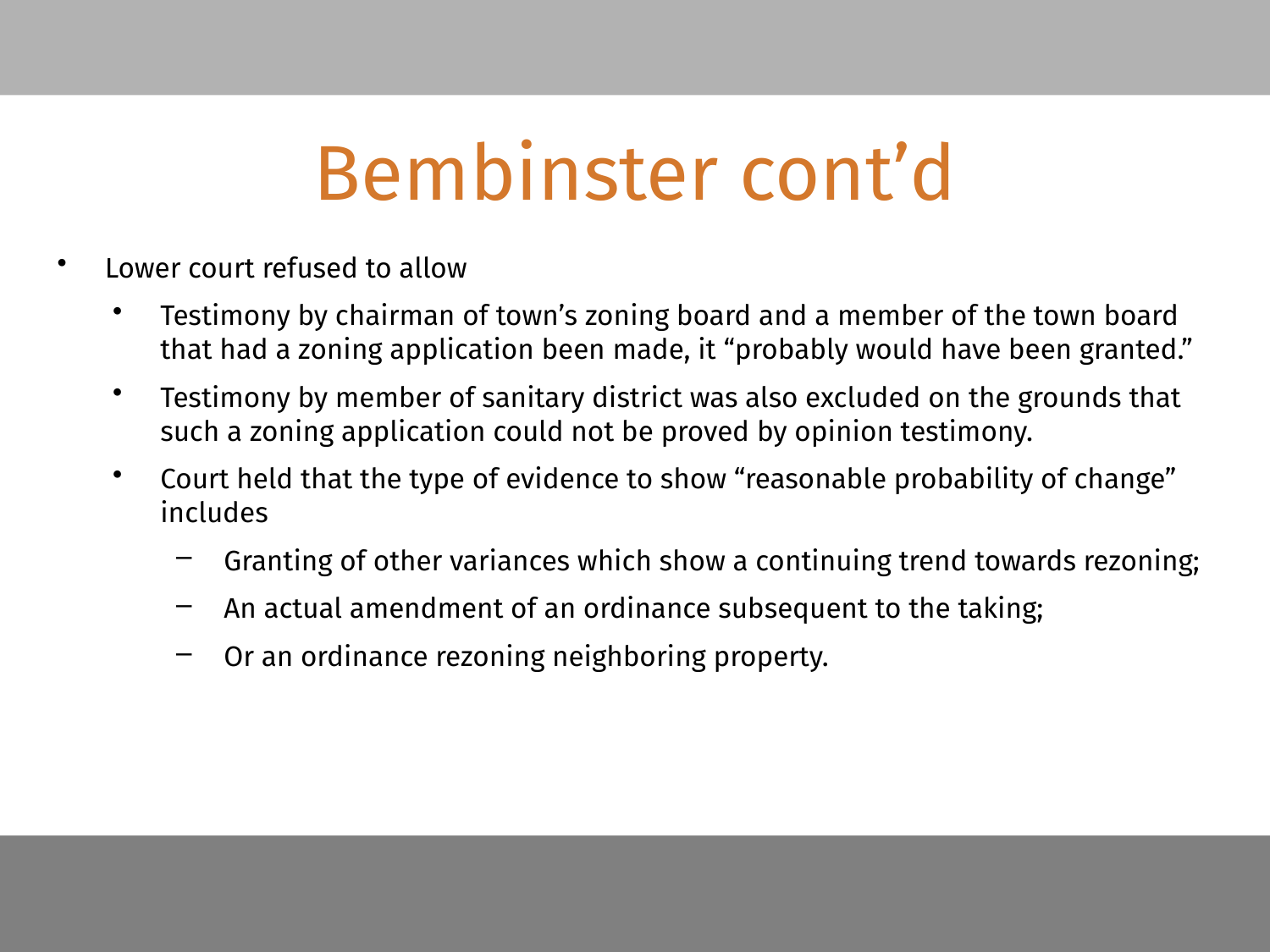

# Bembinster cont’d
Lower court refused to allow
Testimony by chairman of town’s zoning board and a member of the town board that had a zoning application been made, it “probably would have been granted.”
Testimony by member of sanitary district was also excluded on the grounds that such a zoning application could not be proved by opinion testimony.
Court held that the type of evidence to show “reasonable probability of change” includes
Granting of other variances which show a continuing trend towards rezoning;
An actual amendment of an ordinance subsequent to the taking;
Or an ordinance rezoning neighboring property.